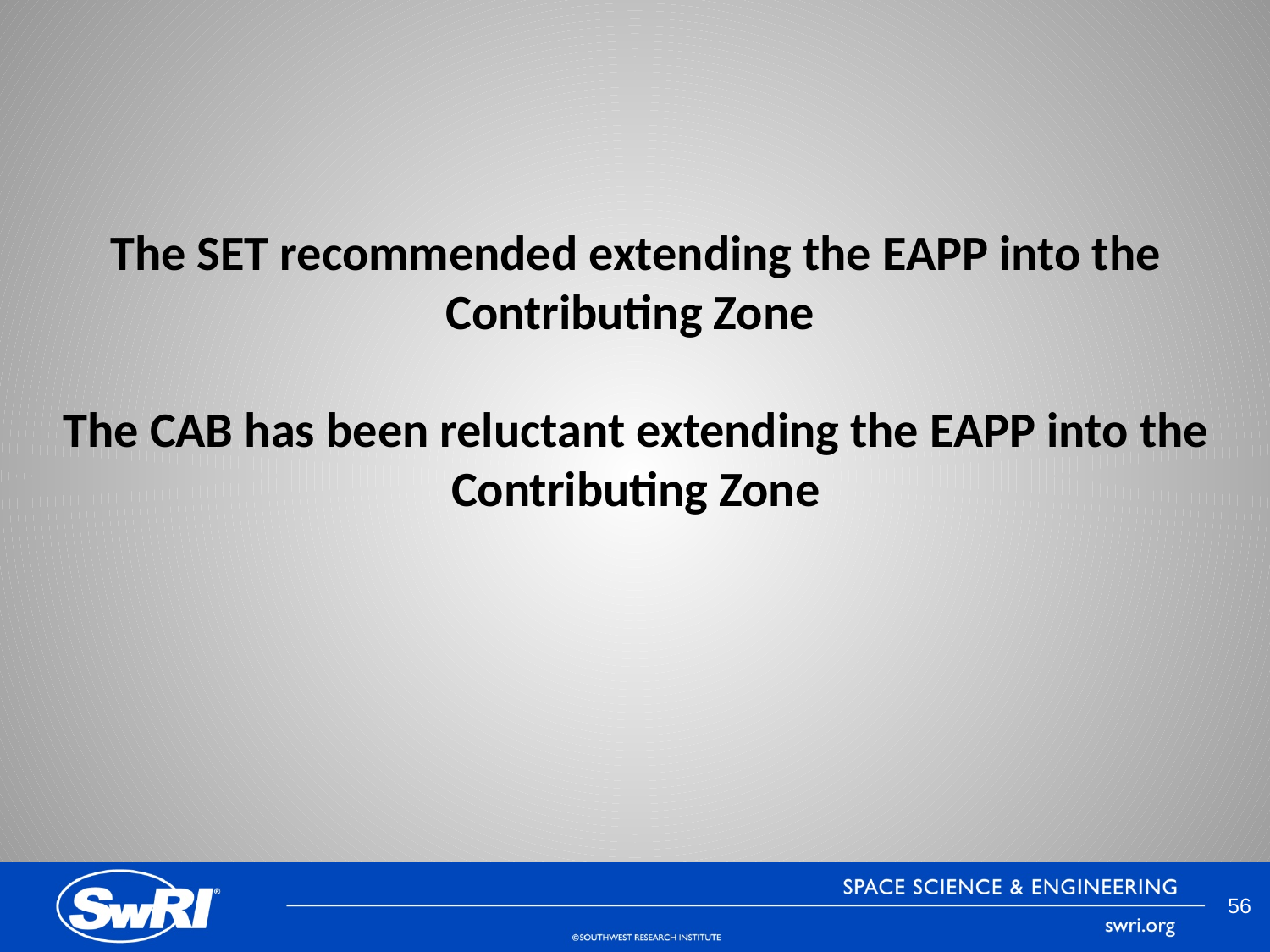

# The SET recommended extending the EAPP into the Contributing Zone The CAB has been reluctant extending the EAPP into the Contributing Zone